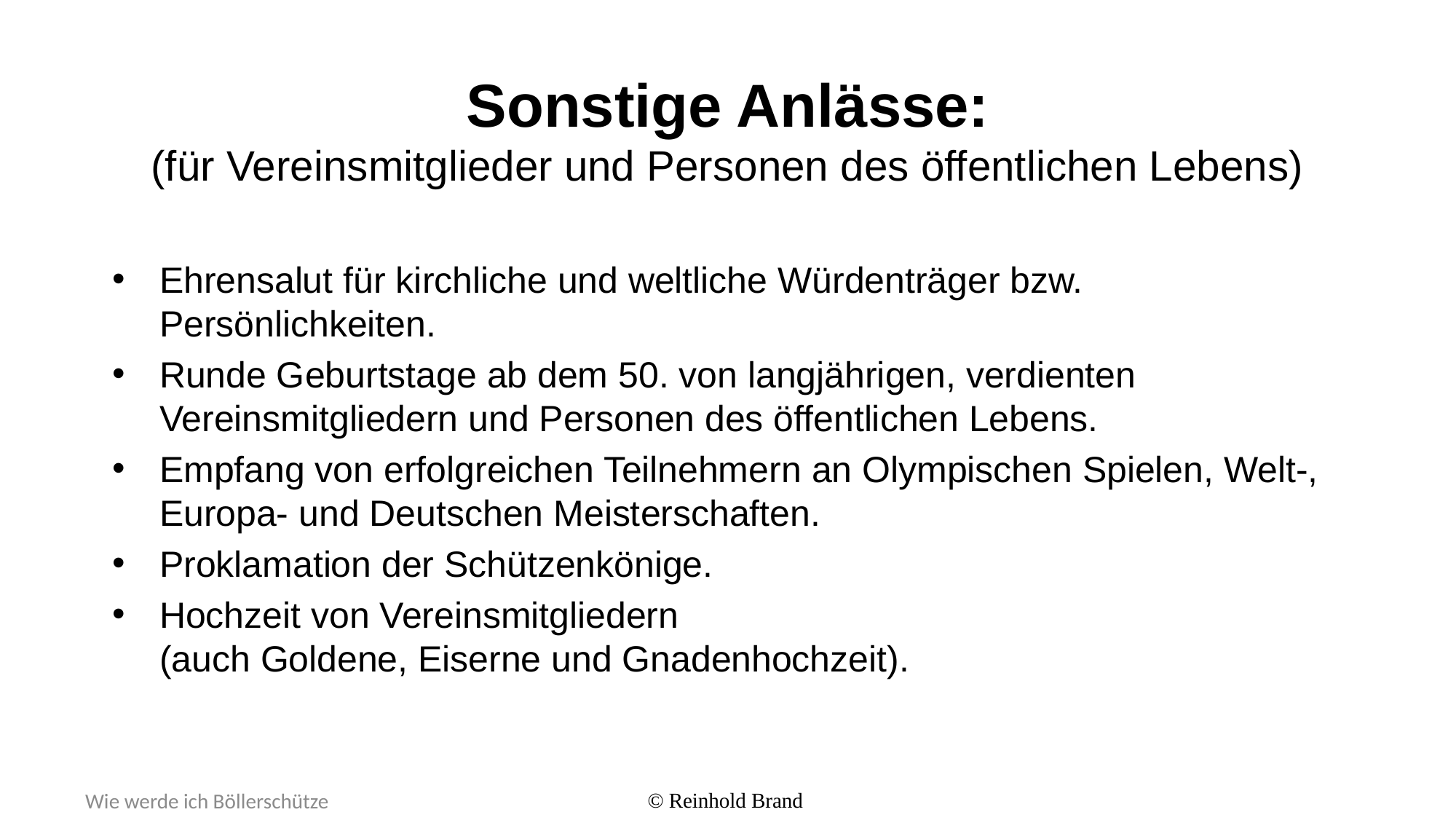

# Sonstige Anlässe: (für Vereinsmitglieder und Personen des öffentlichen Lebens)
Ehrensalut für kirchliche und weltliche Würdenträger bzw. Persönlichkeiten.
Runde Geburtstage ab dem 50. von langjährigen, verdienten Vereinsmitgliedern und Personen des öffentlichen Lebens.
Empfang von erfolgreichen Teilnehmern an Olympischen Spielen, Welt-, Europa- und Deutschen Meisterschaften.
Proklamation der Schützenkönige.
Hochzeit von Vereinsmitgliedern
(auch Goldene, Eiserne und Gnadenhochzeit).
Wie werde ich Böllerschütze
© Reinhold Brand